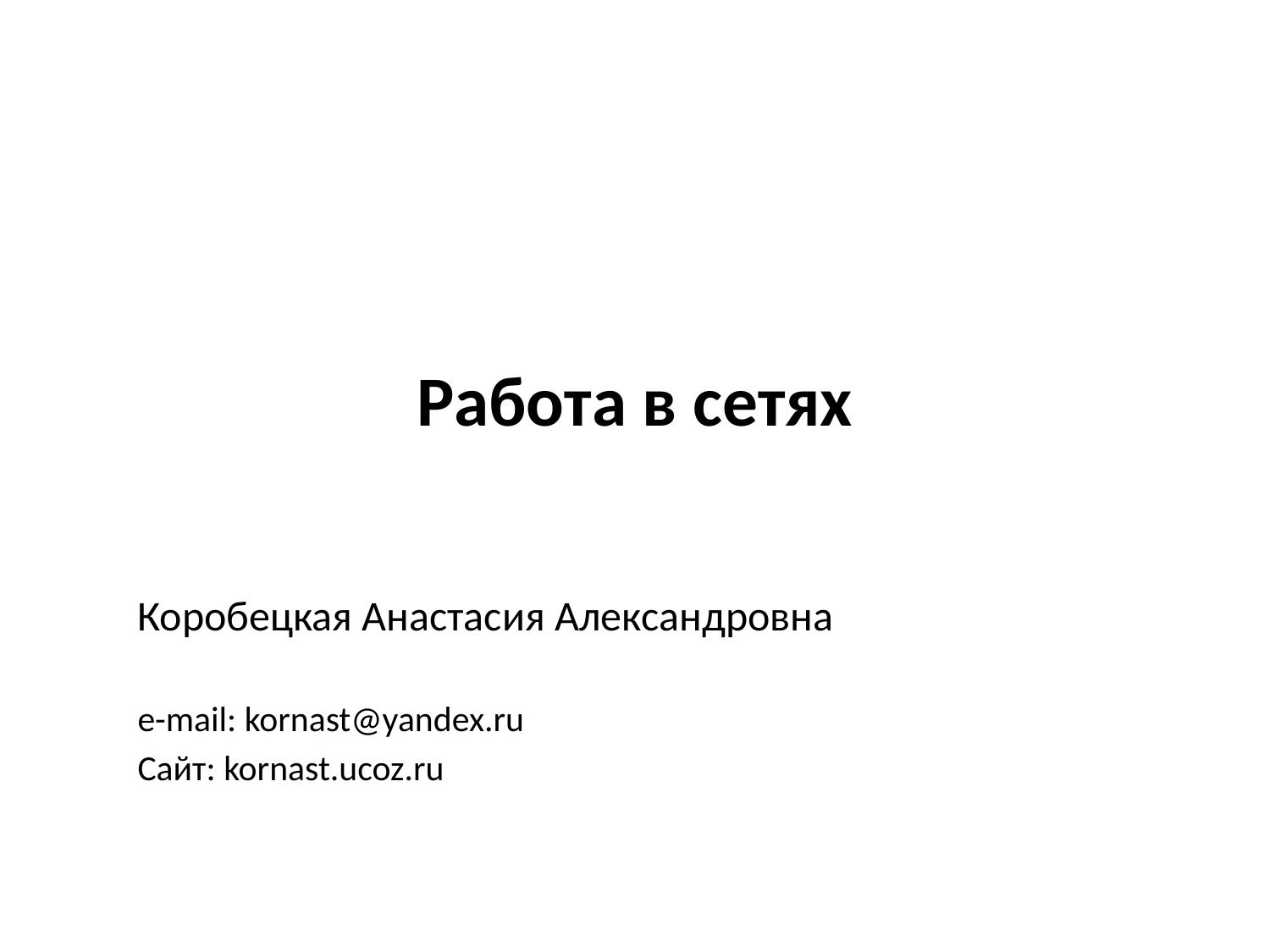

# Работа в сетях
Коробецкая Анастасия Александровна

e-mail: kornast@yandex.ru
Сайт: kornast.ucoz.ru